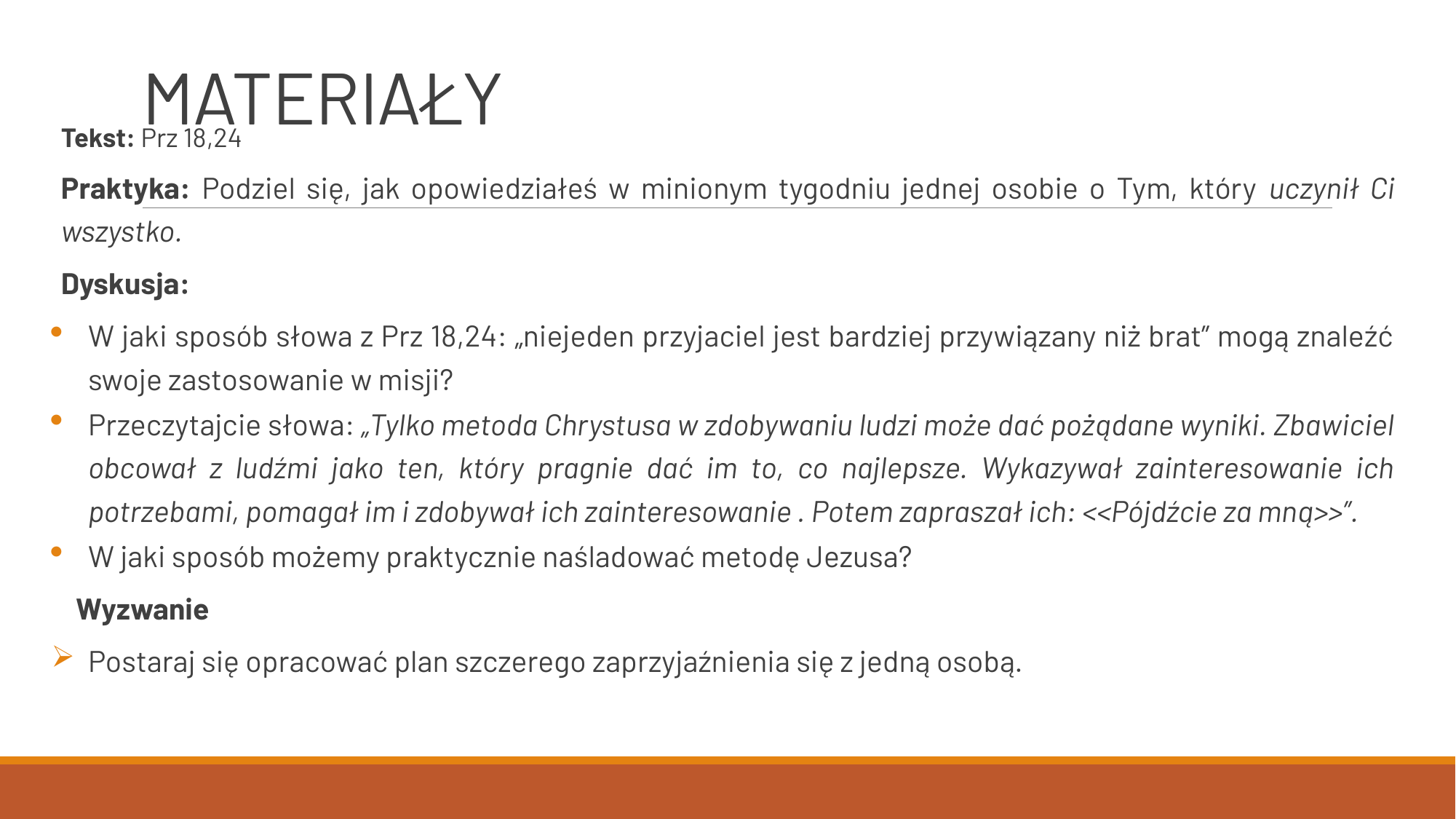

# MATERIAŁY
Tekst: Prz 18,24
Praktyka: Podziel się, jak opowiedziałeś w minionym tygodniu jednej osobie o Tym, który uczynił Ci wszystko.
Dyskusja:
W jaki sposób słowa z Prz 18,24: „niejeden przyjaciel jest bardziej przywiązany niż brat” mogą znaleźć swoje zastosowanie w misji?
Przeczytajcie słowa: „Tylko metoda Chrystusa w zdobywaniu ludzi może dać pożądane wyniki. Zbawiciel obcował z ludźmi jako ten, który pragnie dać im to, co najlepsze. Wykazywał zainteresowanie ich potrzebami, pomagał im i zdobywał ich zainteresowanie . Potem zapraszał ich: <<Pójdźcie za mną>>”.
W jaki sposób możemy praktycznie naśladować metodę Jezusa?
Wyzwanie
Postaraj się opracować plan szczerego zaprzyjaźnienia się z jedną osobą.